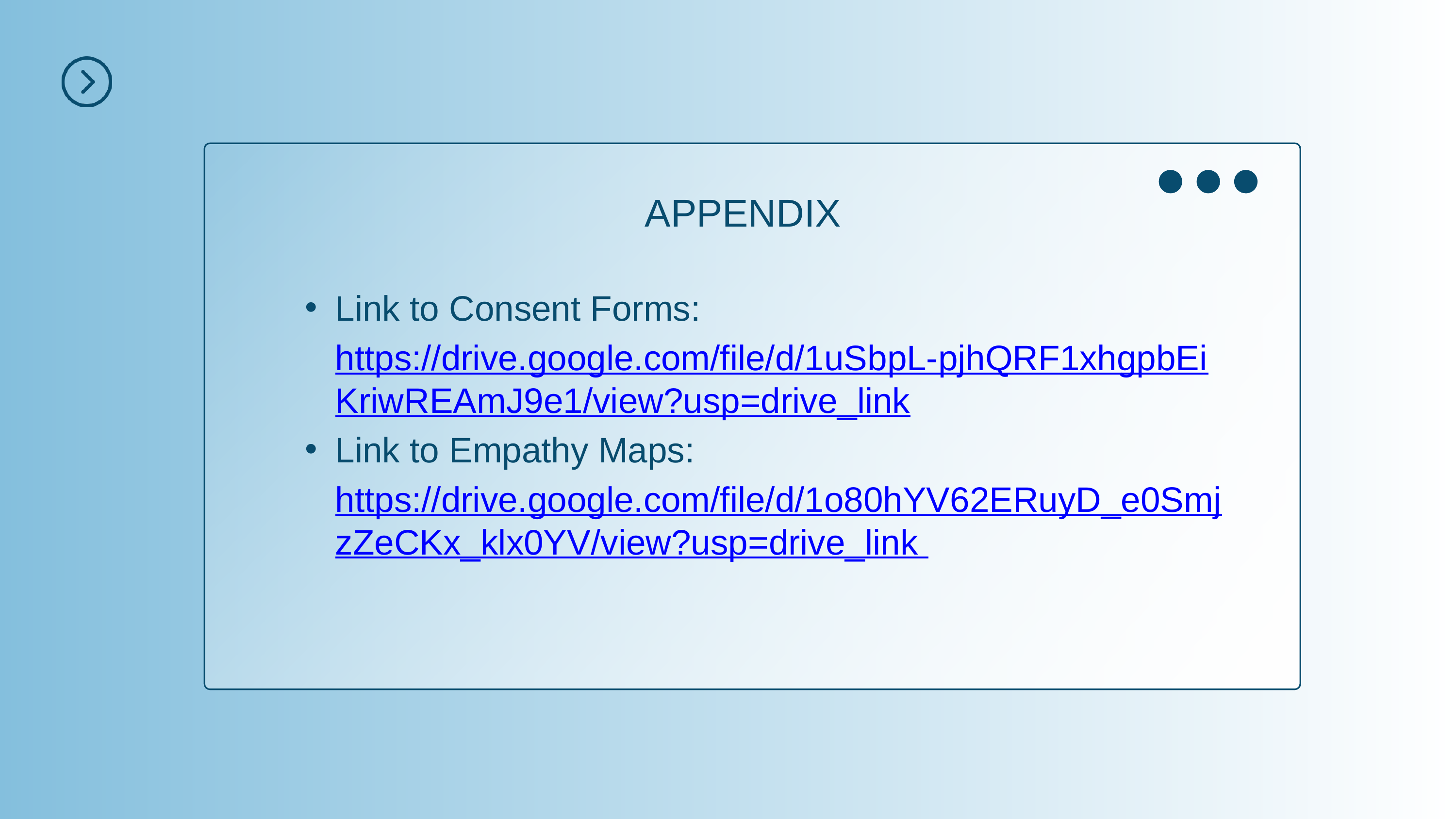

APPENDIX
Link to Consent Forms: https://drive.google.com/file/d/1uSbpL-pjhQRF1xhgpbEiKriwREAmJ9e1/view?usp=drive_link
Link to Empathy Maps: https://drive.google.com/file/d/1o80hYV62ERuyD_e0SmjzZeCKx_klx0YV/view?usp=drive_link